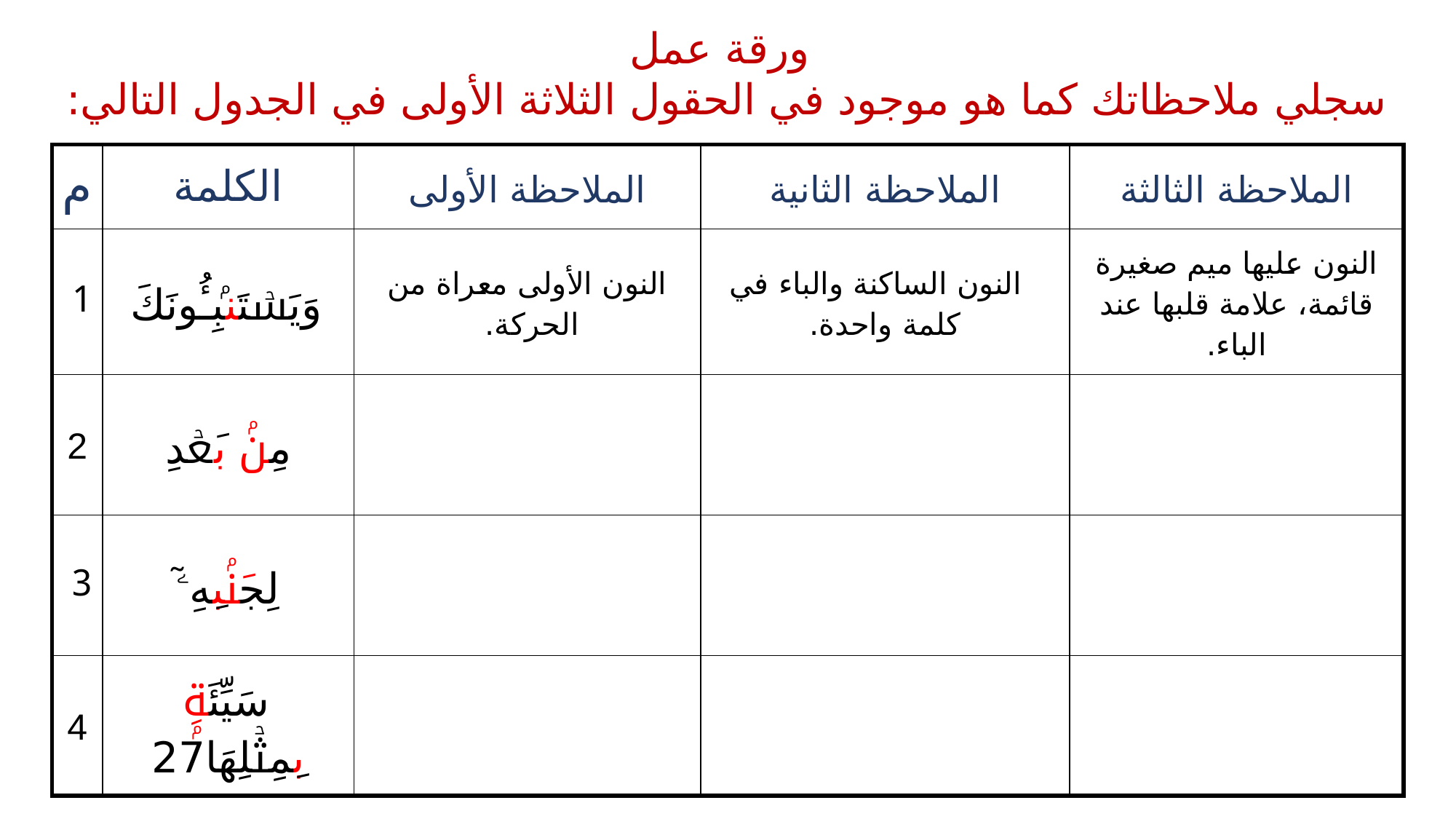

ورقة عمل
سجلي ملاحظاتك كما هو موجود في الحقول الثلاثة الأولى في الجدول التالي:
| م | الكلمة | الملاحظة الأولى | الملاحظة الثانية | الملاحظة الثالثة |
| --- | --- | --- | --- | --- |
| 1 | وَيَسۡتَنۢبِـُٔونَكَ | النون الأولى معراة من الحركة. | النون الساكنة والباء في كلمة واحدة. | النون عليها ميم صغيرة قائمة، علامة قلبها عند الباء. |
| 2 | مِنۢ بَعۡدِ |  |  |  |
| 3 | لِجَنۢبِهِۦٓ |  |  |  |
| 4 | سَيِّئَةِۭ بِمِثۡلِهَا27 |  |  |  |